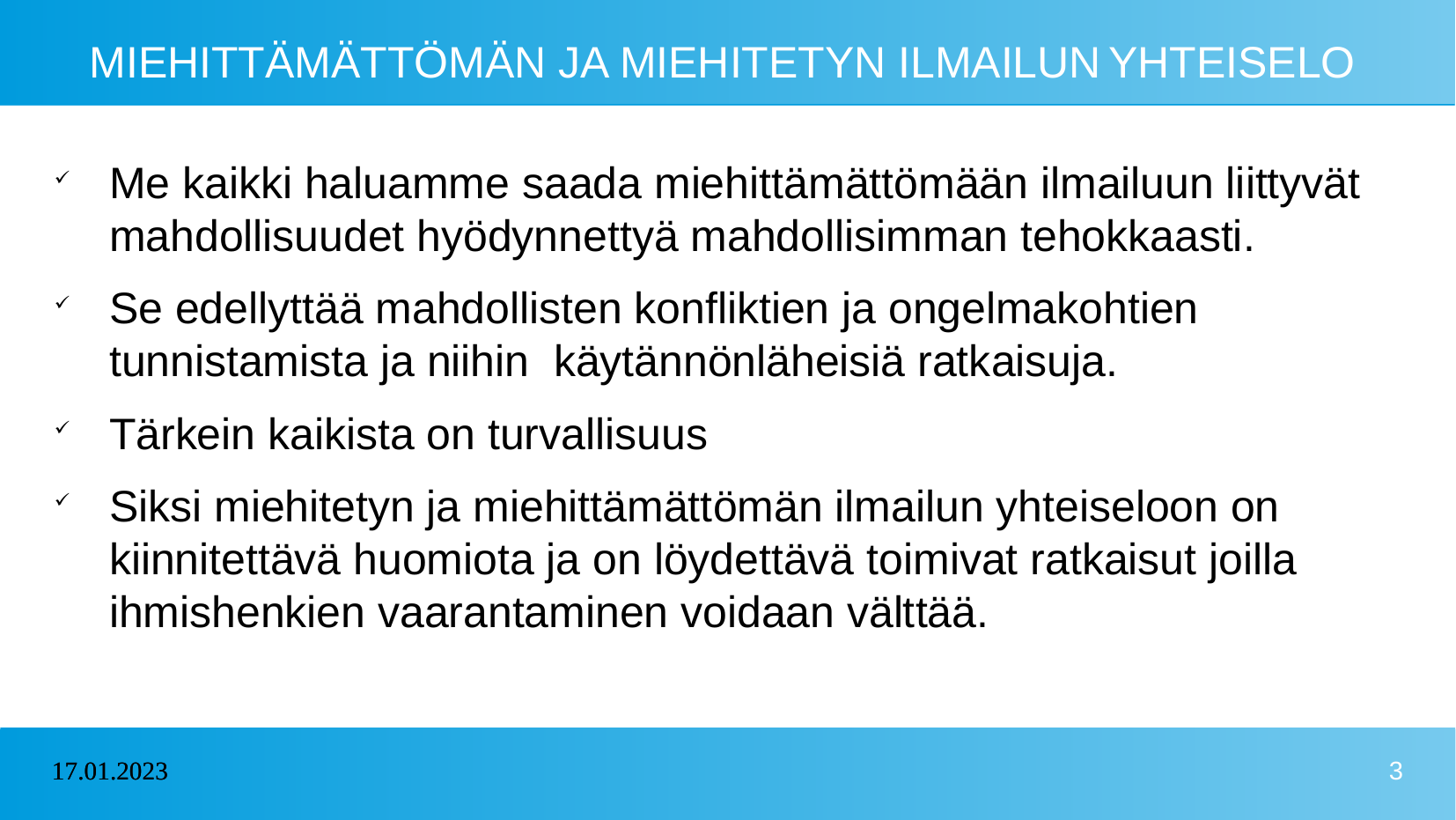

# MIEHITTÄMÄTTÖMÄN JA MIEHITETYN ILMAILUN YHTEISELO
Me kaikki haluamme saada miehittämättömään ilmailuun liittyvät mahdollisuudet hyödynnettyä mahdollisimman tehokkaasti.
Se edellyttää mahdollisten konfliktien ja ongelmakohtien tunnistamista ja niihin  käytännönläheisiä ratkaisuja.
Tärkein kaikista on turvallisuus
Siksi miehitetyn ja miehittämättömän ilmailun yhteiseloon on kiinnitettävä huomiota ja on löydettävä toimivat ratkaisut joilla ihmishenkien vaarantaminen voidaan välttää.
17.01.2023
17.01.2023
3